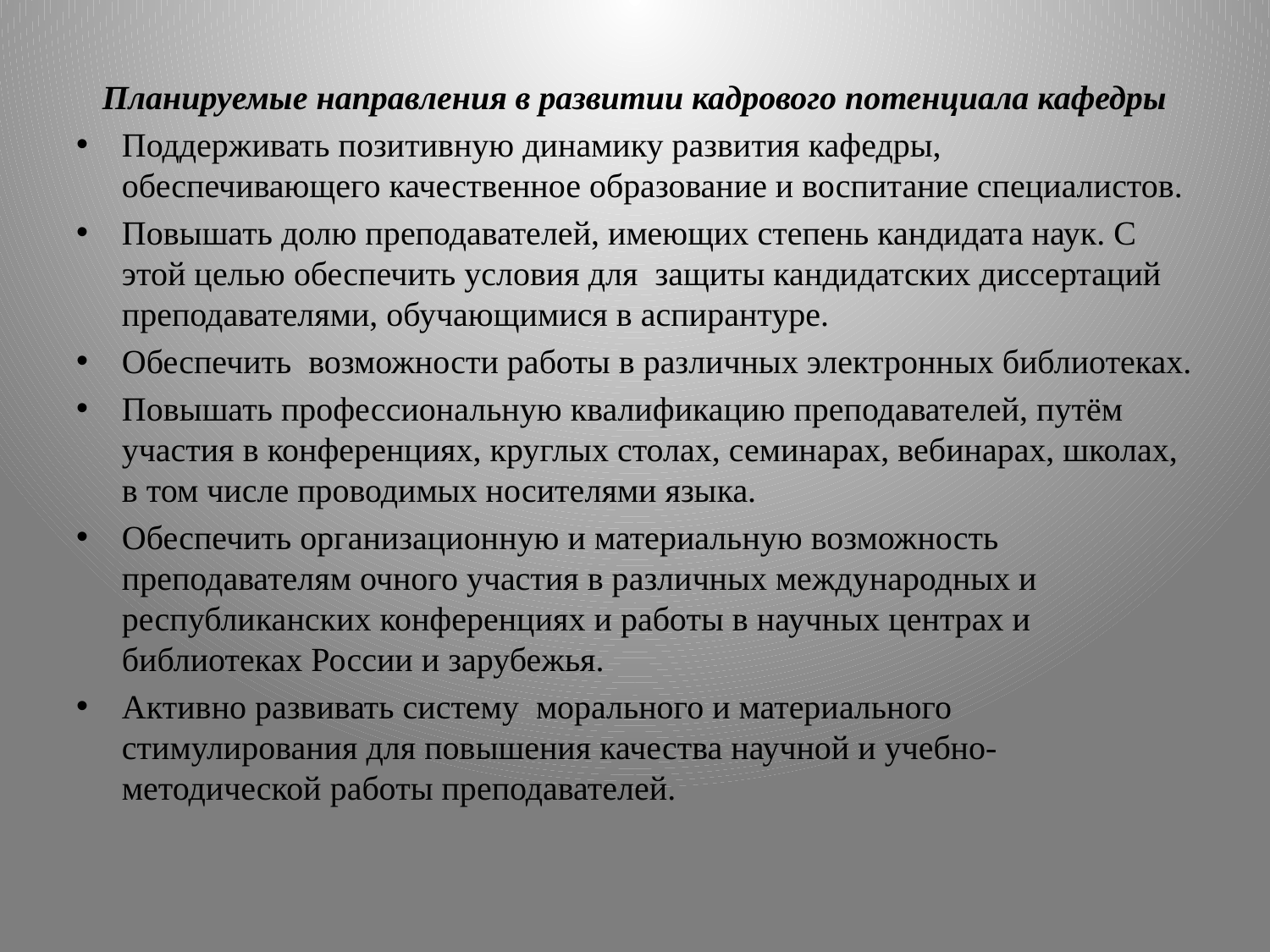

Планируемые направления в развитии кадрового потенциала кафедры
Поддерживать позитивную динамику развития кафедры, обеспечивающего качественное образование и воспитание специалистов.
Повышать долю преподавателей, имеющих степень кандидата наук. С этой целью обеспечить условия для  защиты кандидатских диссертаций преподавателями, обучающимися в аспирантуре.
Обеспечить  возможности работы в различных электронных библиотеках.
Повышать профессиональную квалификацию преподавателей, путём участия в конференциях, круглых столах, семинарах, вебинарах, школах, в том числе проводимых носителями языка.
Обеспечить организационную и материальную возможность преподавателям очного участия в различных международных и республиканских конференциях и работы в научных центрах и библиотеках России и зарубежья.
Активно развивать систему  морального и материального стимулирования для повышения качества научной и учебно-методической работы преподавателей.